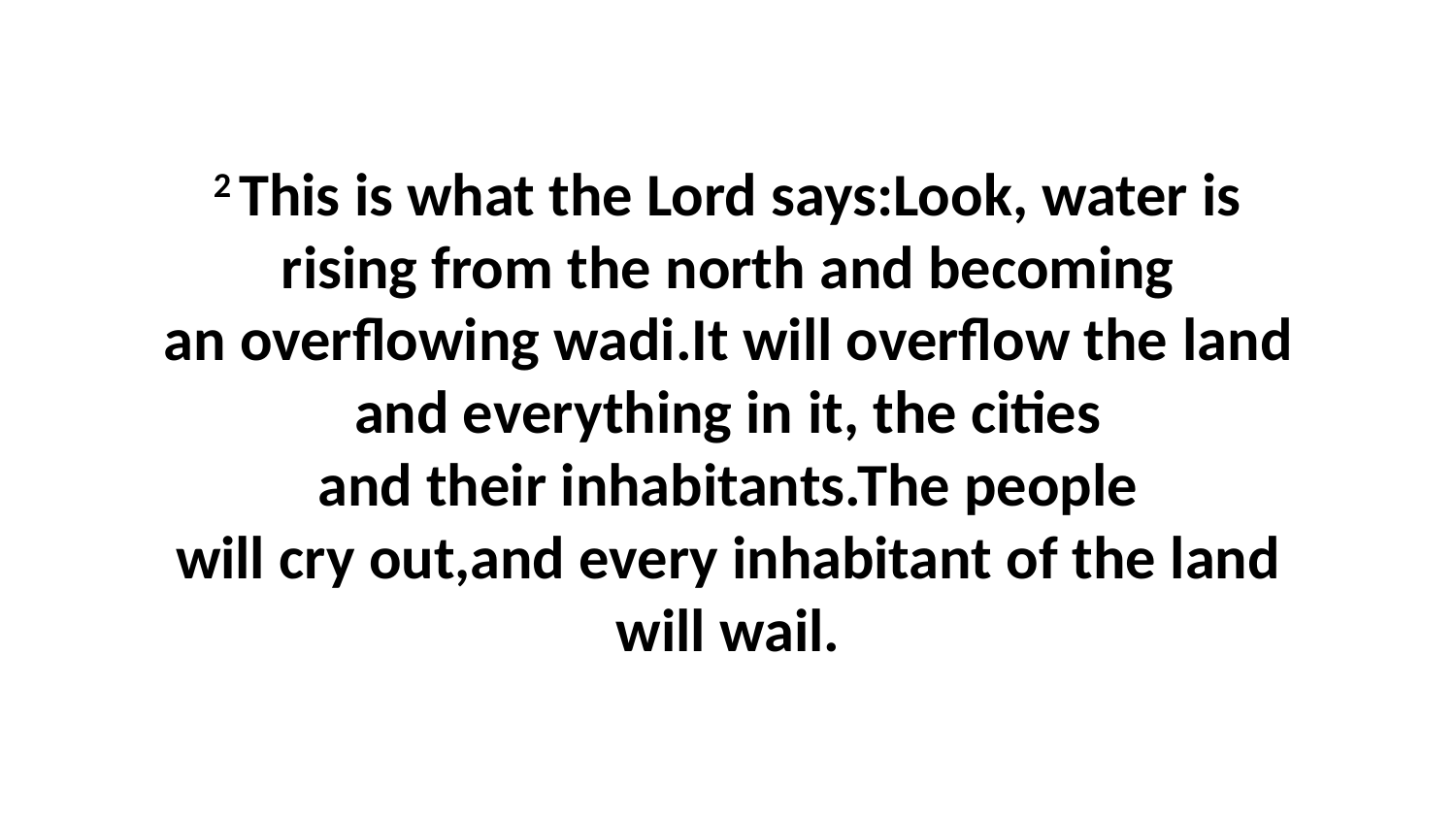

2 This is what the Lord says:Look, water is rising from the north and becoming an overflowing wadi.It will overflow the land and everything in it, the cities and their inhabitants.The people will cry out,and every inhabitant of the land will wail.